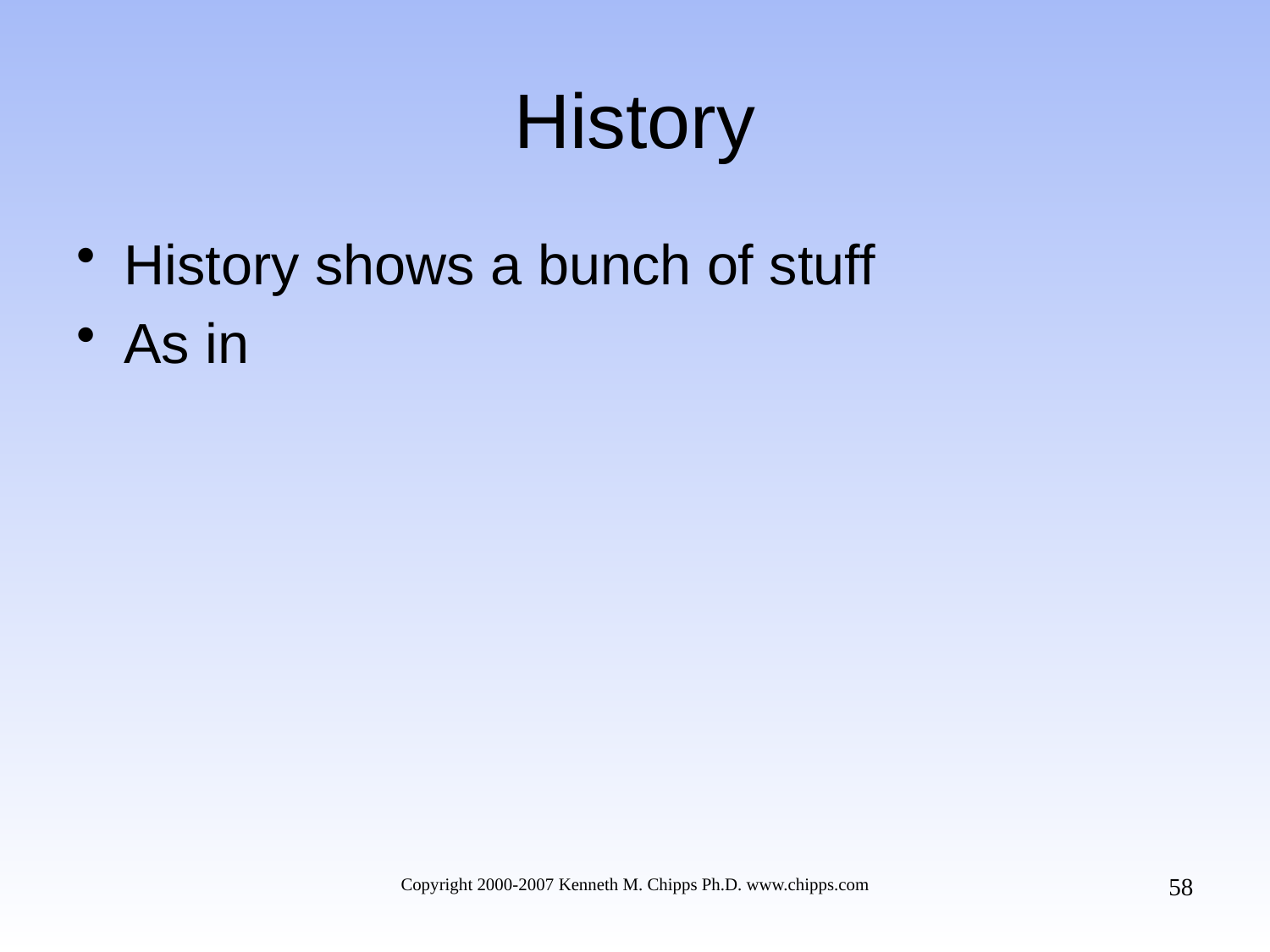

# History
History shows a bunch of stuff
As in
58
Copyright 2000-2007 Kenneth M. Chipps Ph.D. www.chipps.com